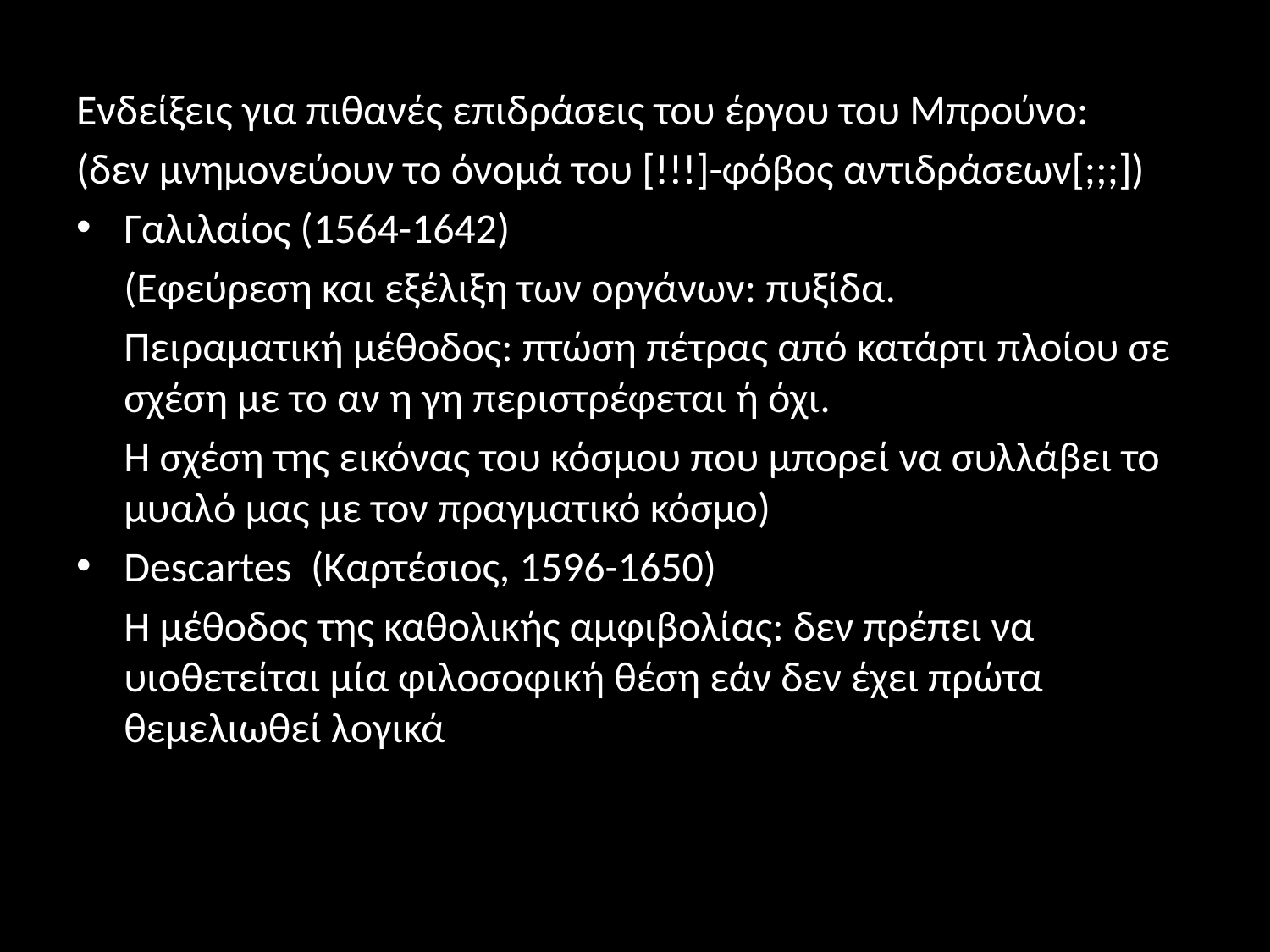

Ενδείξεις για πιθανές επιδράσεις του έργου του Μπρούνο:
(δεν μνημονεύουν το όνομά του [!!!]-φόβος αντιδράσεων[;;;])
Γαλιλαίος (1564-1642)
	(Εφεύρεση και εξέλιξη των οργάνων: πυξίδα.
	Πειραματική μέθοδος: πτώση πέτρας από κατάρτι πλοίου σε σχέση με το αν η γη περιστρέφεται ή όχι.
	Η σχέση της εικόνας του κόσμου που μπορεί να συλλάβει το μυαλό μας με τον πραγματικό κόσμο)
Descartes  (Καρτέσιος, 1596-1650)
	Η μέθοδος της καθολικής αμφιβολίας: δεν πρέπει να υιοθετείται μία φιλοσοφική θέση εάν δεν έχει πρώτα θεμελιωθεί λογικά